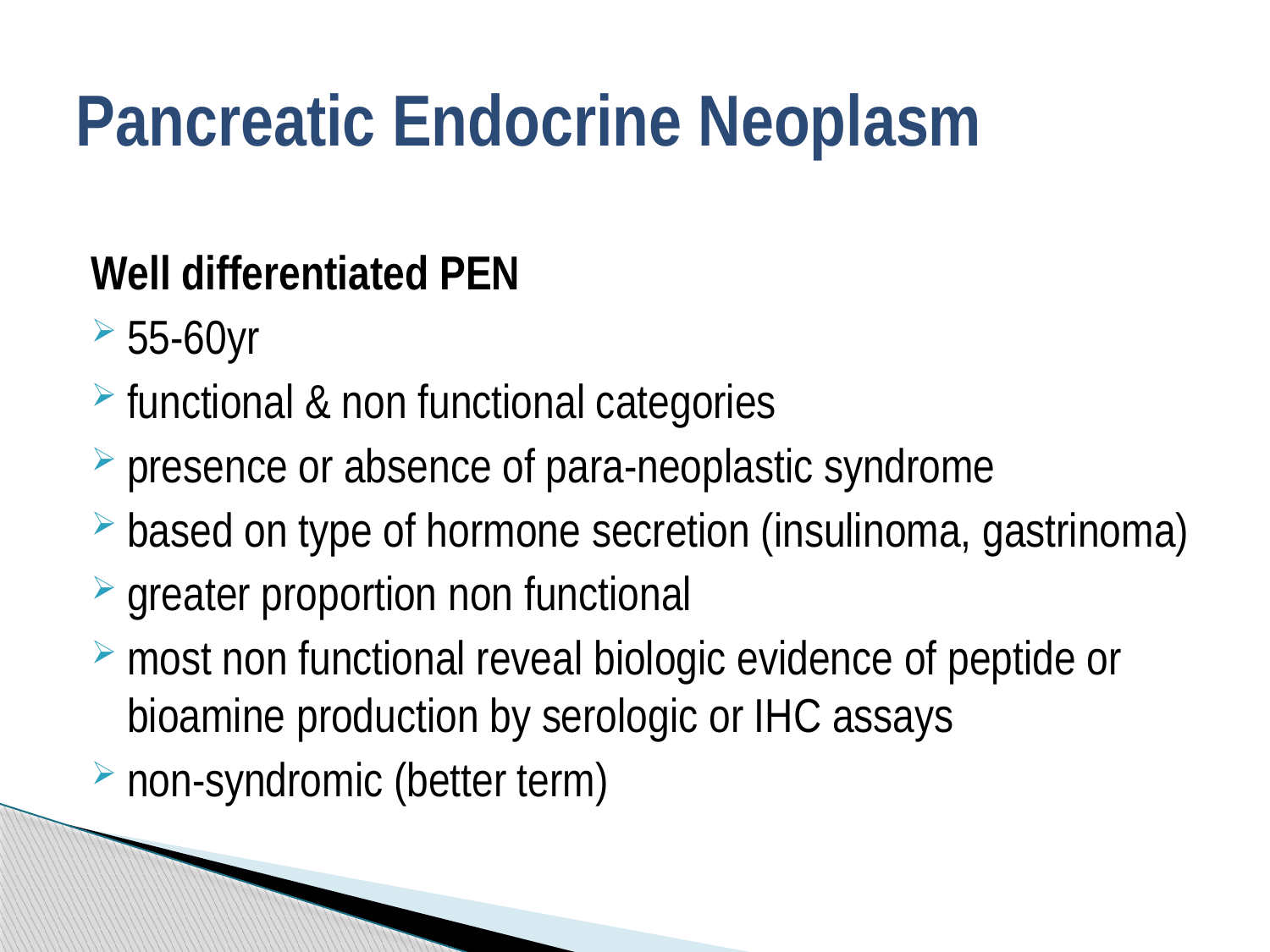

# Pancreatic Endocrine Neoplasm
Well differentiated PEN
55-60yr
functional & non functional categories
presence or absence of para-neoplastic syndrome
based on type of hormone secretion (insulinoma, gastrinoma)
greater proportion non functional
most non functional reveal biologic evidence of peptide or bioamine production by serologic or IHC assays
non-syndromic (better term)